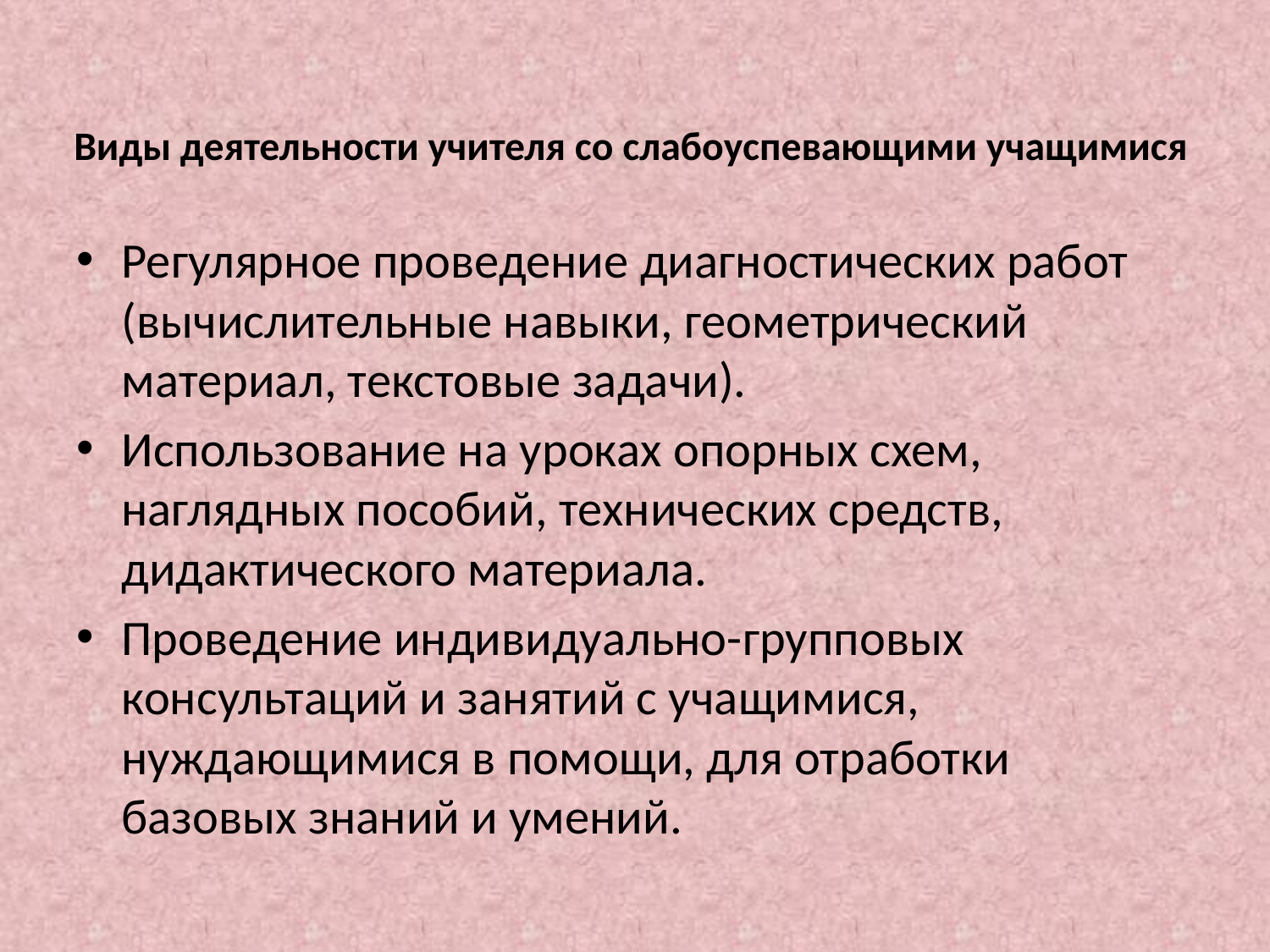

# Виды деятельности учителя со слабоуспевающими учащимися
Регулярное проведение диагностических работ (вычислительные навыки, геометрический материал, текстовые задачи).
Использование на уроках опорных схем, наглядных пособий, технических средств, дидактического материала.
Проведение индивидуально-групповых консультаций и занятий с учащимися, нуждающимися в помощи, для отработки базовых знаний и умений.